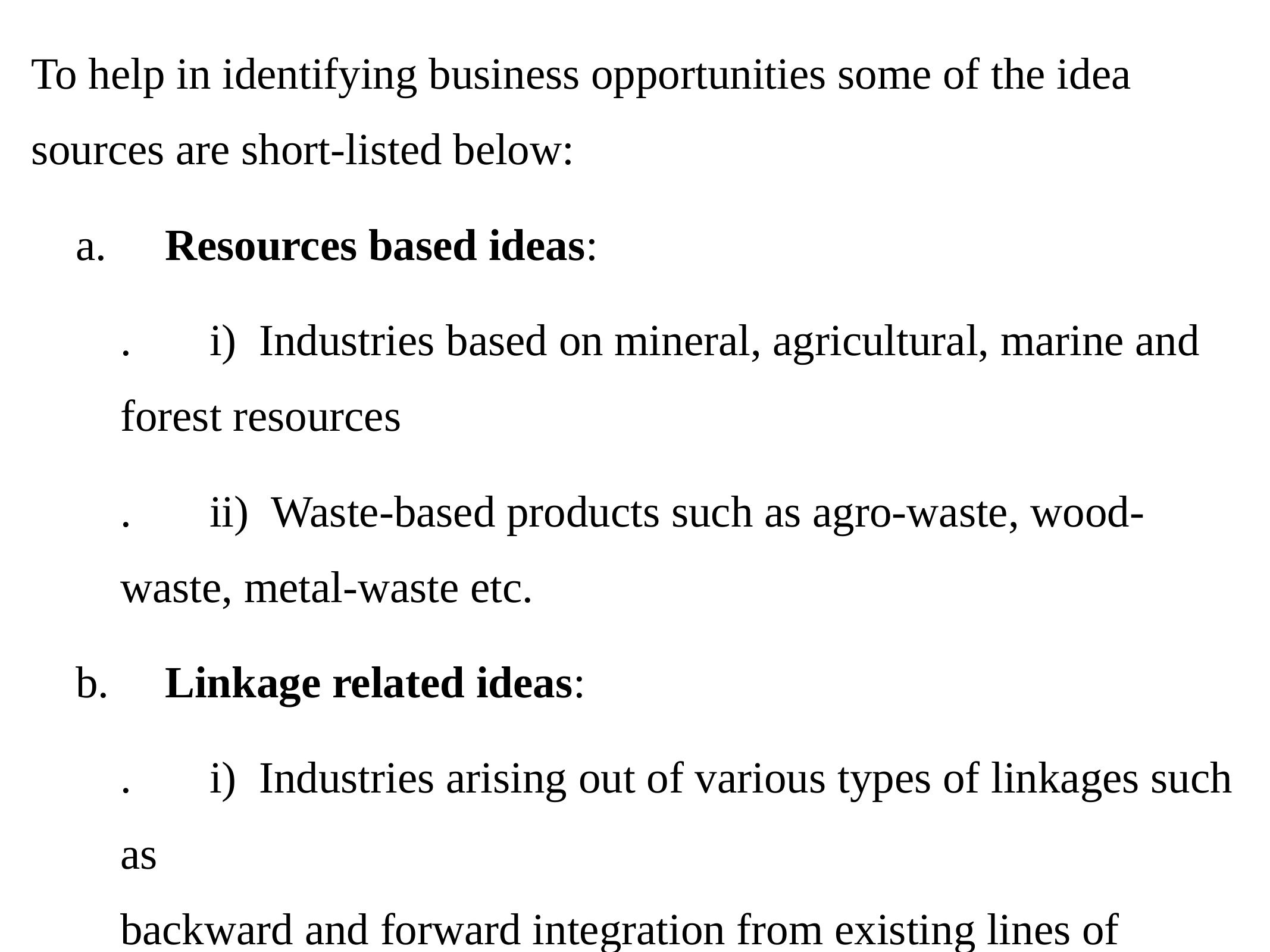

To help in identifying business opportunities some of the idea sources are short-listed below:
	a.	Resources based ideas:
	.	i)  Industries based on mineral, agricultural, marine and forest resources
	.	ii)  Waste-based products such as agro-waste, wood-waste, metal-waste etc.
	b.	Linkage related ideas:
	.	i)  Industries arising out of various types of linkages such as
backward and forward integration from existing lines of manufacture
	.	ii)  Ancillary development projects
ii) Industries based on substitution i.e. products which are either
obtained from outside the region or the country at large.